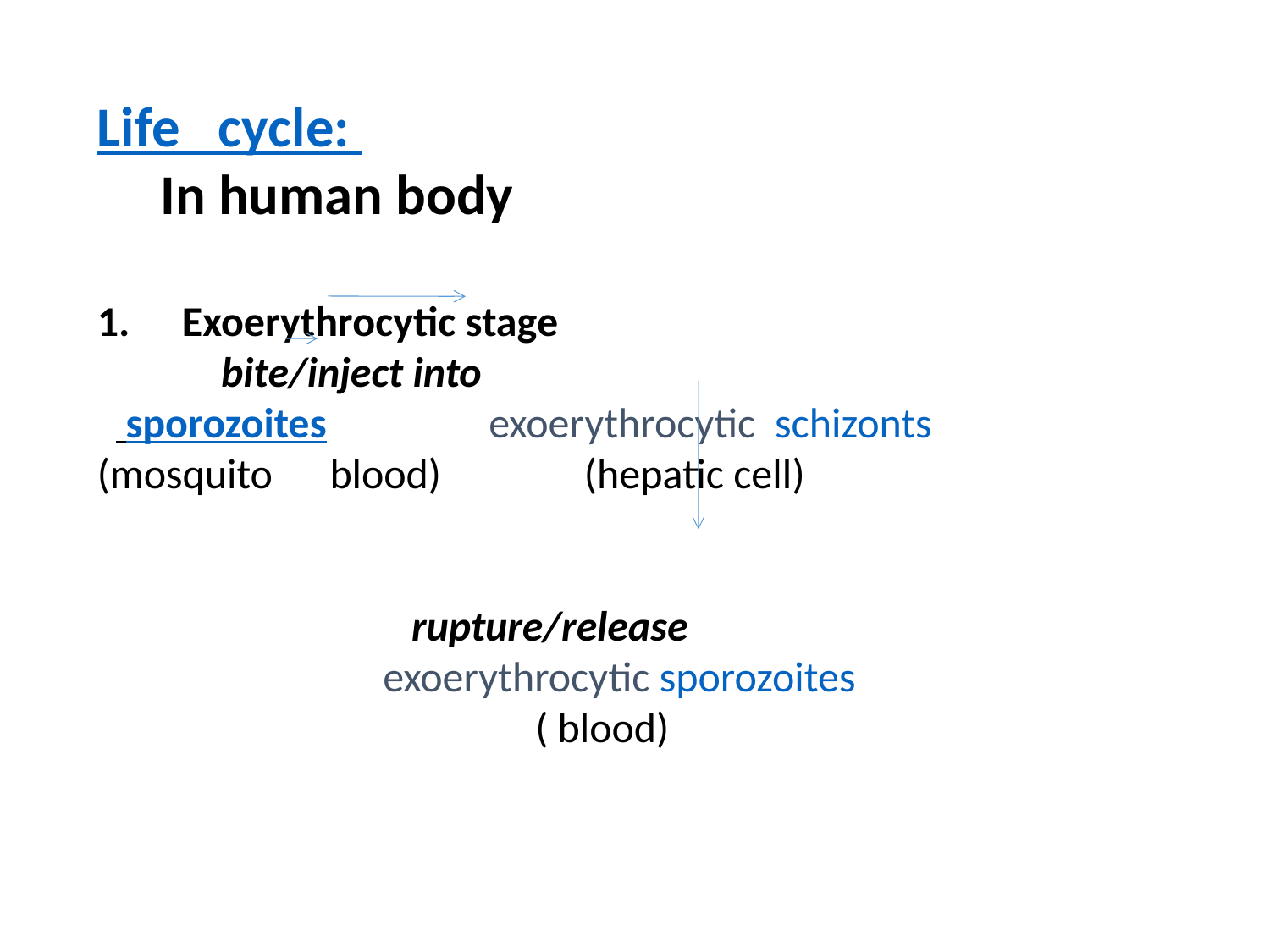

Life   cycle:
     In human body

Exoerythrocytic stage
             bite/inject into
   sporozoites                 exoerythrocytic  schizonts
(mosquito      blood)               (hepatic cell)

                                 rupture/release
                              exoerythrocytic sporozoites
                                              ( blood)